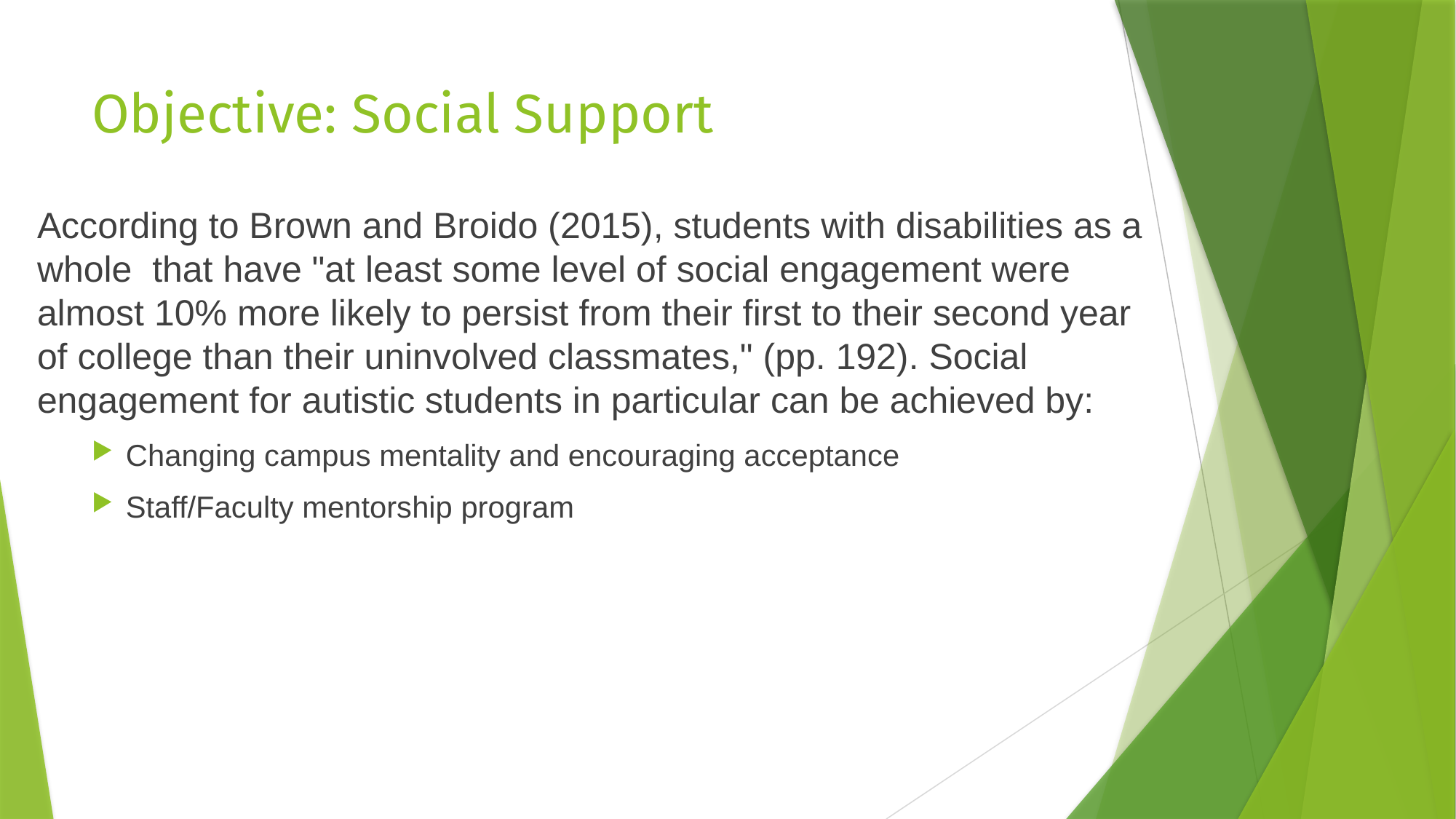

# Objective: Social Support
According to Brown and Broido (2015), students with disabilities as a whole  that have "at least some level of social engagement were almost 10% more likely to persist from their first to their second year of college than their uninvolved classmates," (pp. 192). Social engagement for autistic students in particular can be achieved by:
Changing campus mentality and encouraging acceptance
Staff/Faculty mentorship program